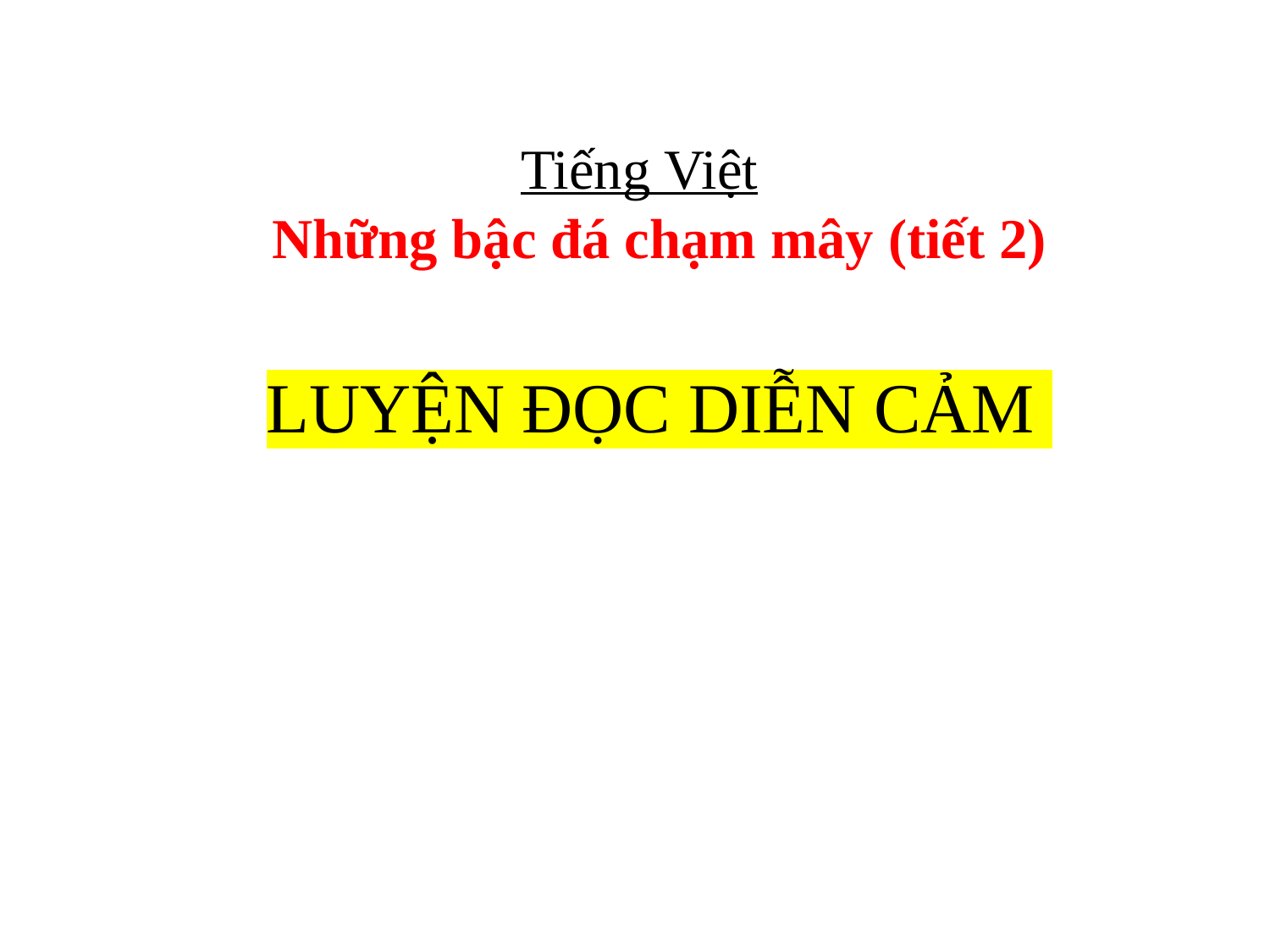

Tiếng Việt
Những bậc đá chạm mây (tiết 2)

#
LUYỆN ĐỌC DIỄN CẢM